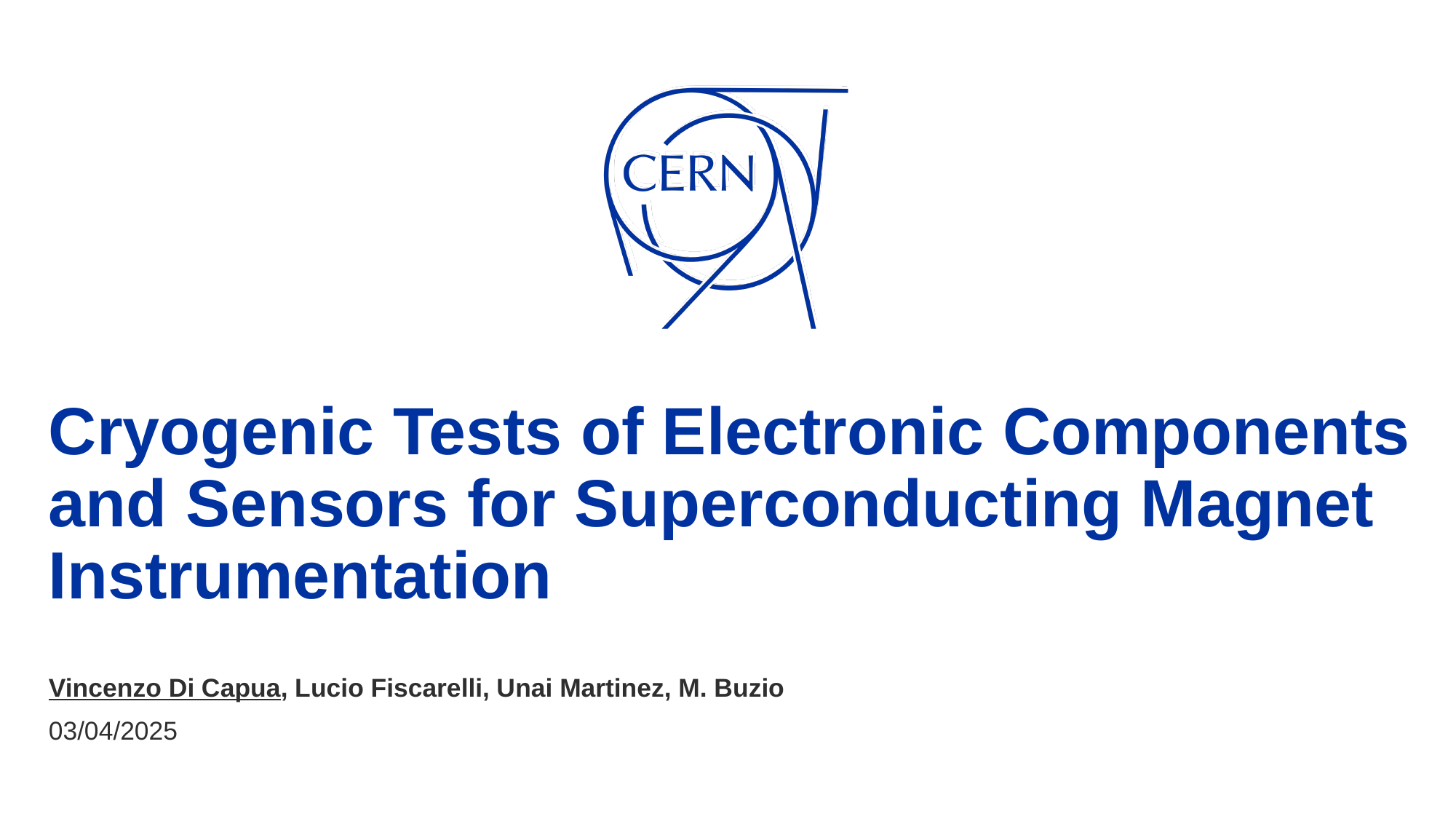

# Cryogenic Tests of Electronic Components and Sensors for Superconducting Magnet Instrumentation
Vincenzo Di Capua, Lucio Fiscarelli, Unai Martinez, M. Buzio
03/04/2025